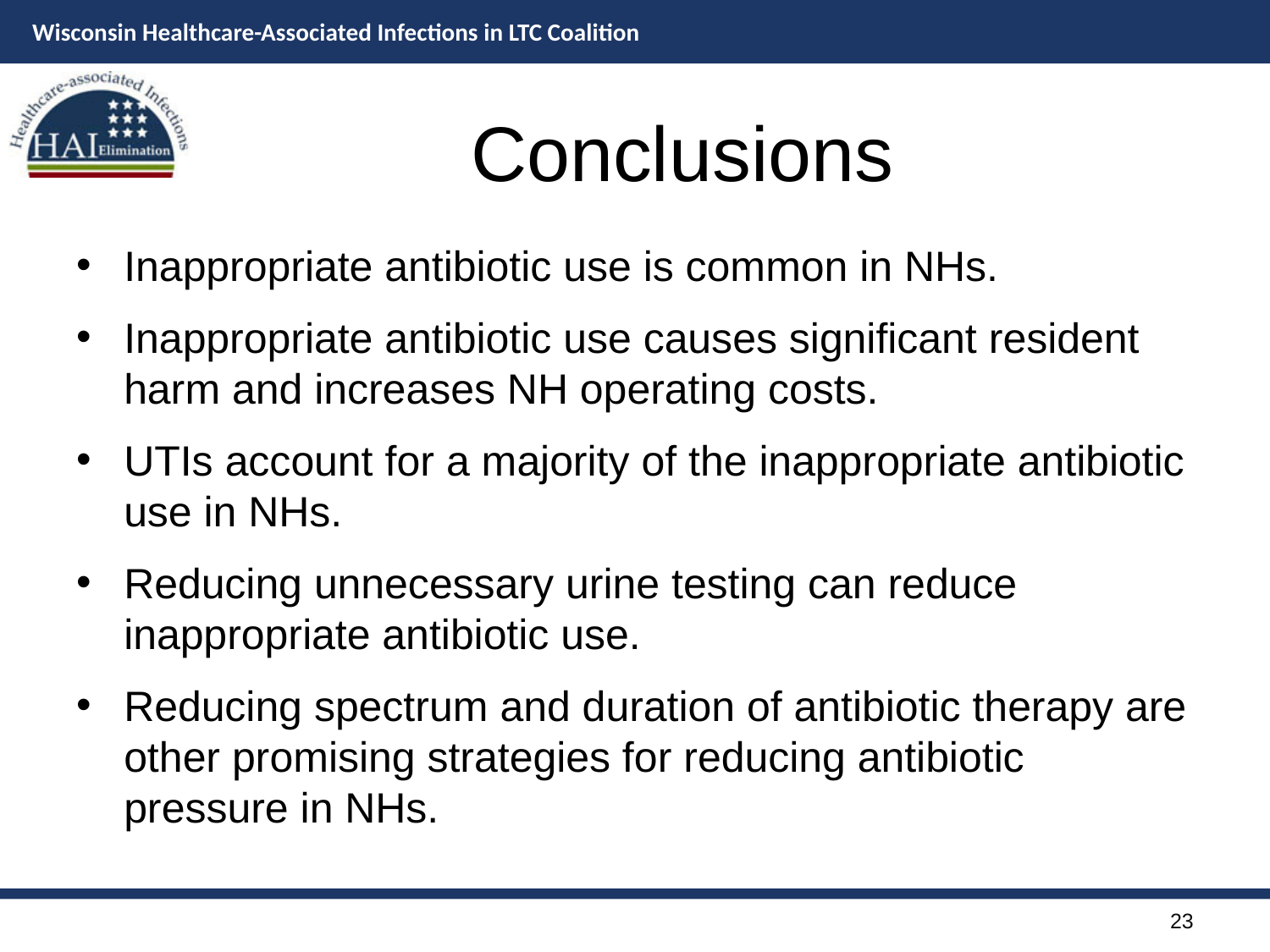

# Conclusions
Inappropriate antibiotic use is common in NHs.
Inappropriate antibiotic use causes significant resident harm and increases NH operating costs.
UTIs account for a majority of the inappropriate antibiotic use in NHs.
Reducing unnecessary urine testing can reduce inappropriate antibiotic use.
Reducing spectrum and duration of antibiotic therapy are other promising strategies for reducing antibiotic pressure in NHs.
23